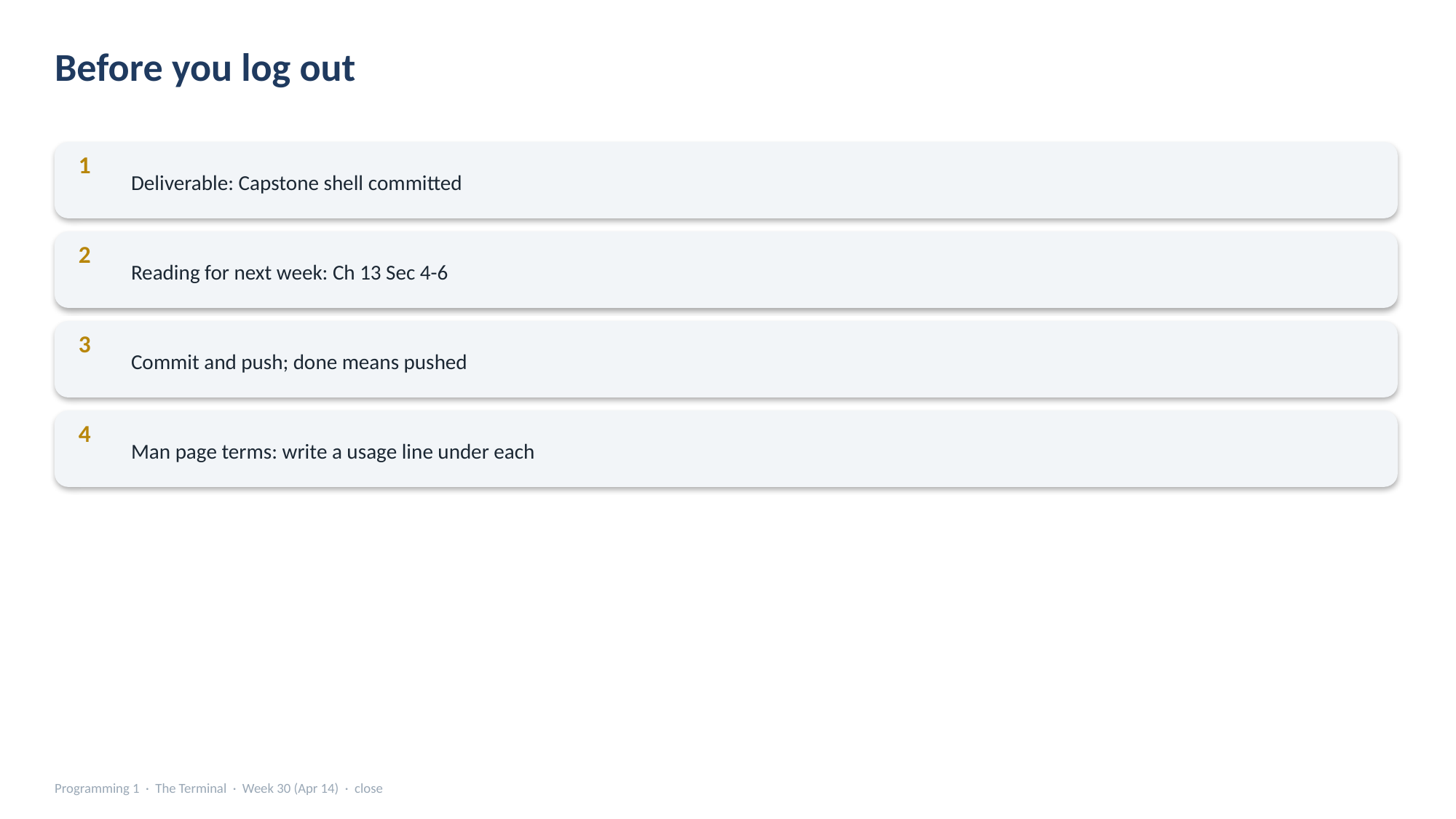

Before you log out

Deliverable: Capstone shell committed
1

Reading for next week: Ch 13 Sec 4-6
2

Commit and push; done means pushed
3

Man page terms: write a usage line under each
4
Programming 1  ·  The Terminal  ·  Week 30 (Apr 14)  ·  close